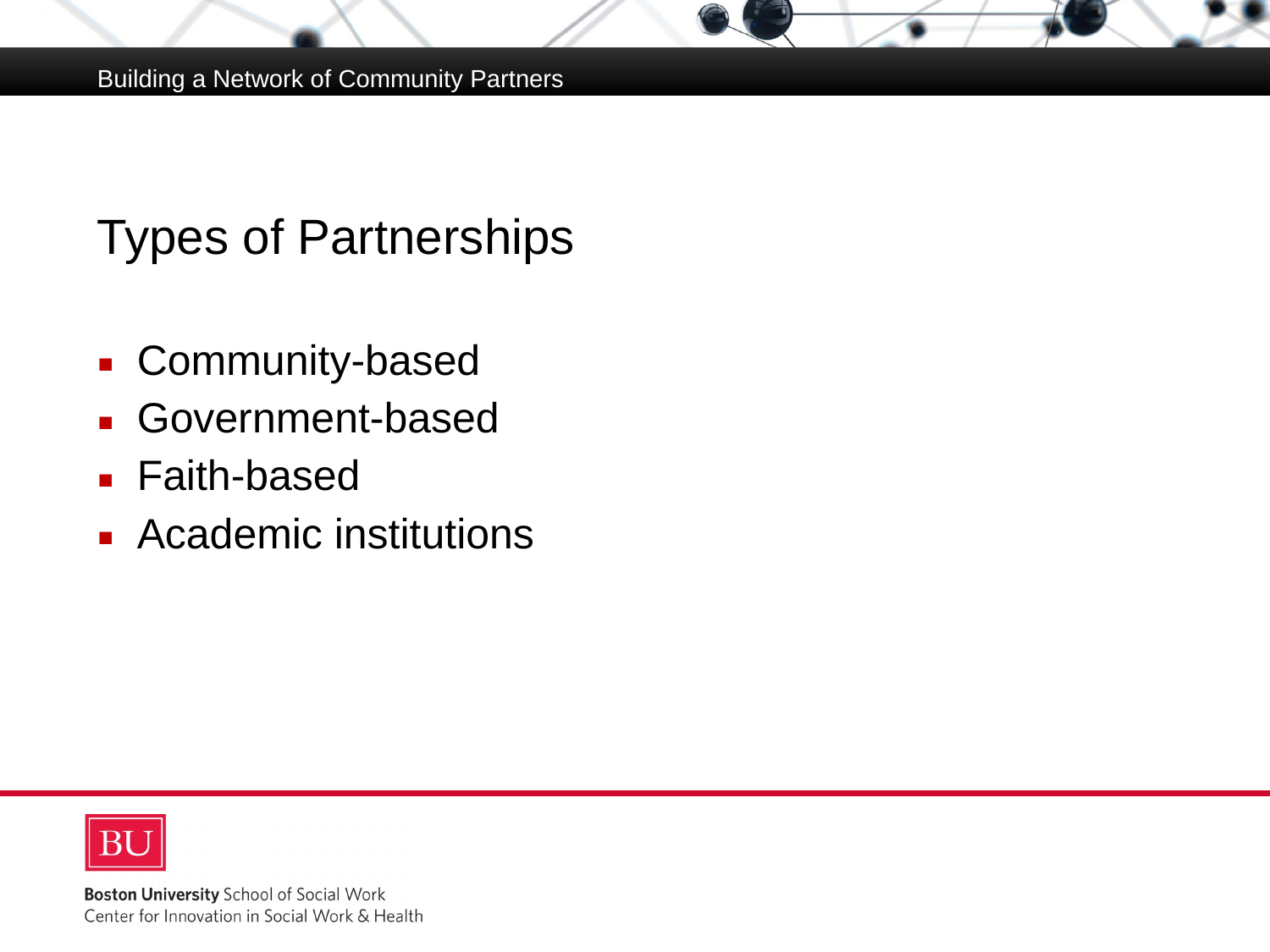

Building a Network of Community Partners
# Types of Partnerships
Community-based
Government-based
Faith-based
Academic institutions